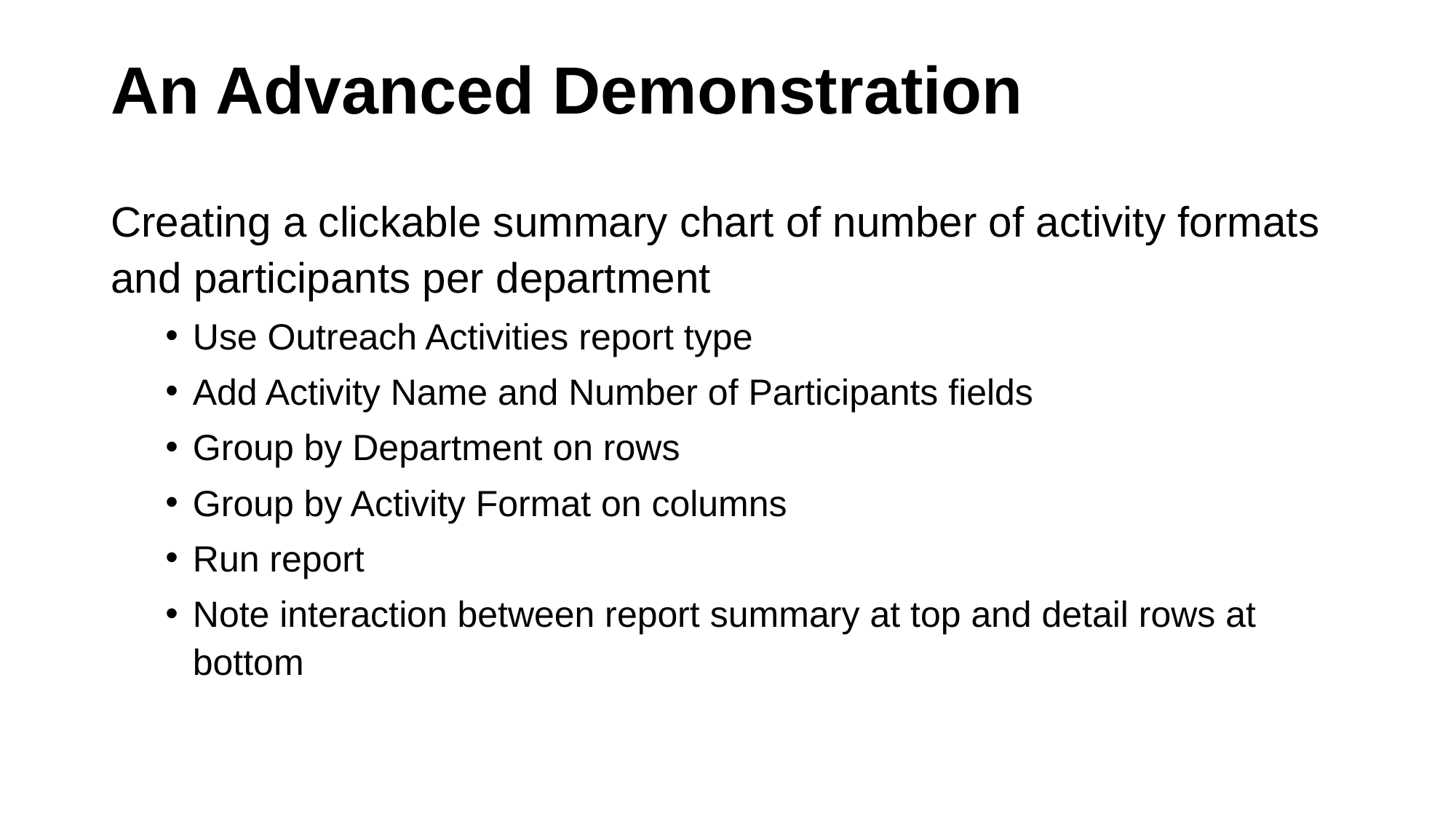

# An Advanced Demonstration
Creating a clickable summary chart of number of activity formats and participants per department
Use Outreach Activities report type
Add Activity Name and Number of Participants fields
Group by Department on rows
Group by Activity Format on columns
Run report
Note interaction between report summary at top and detail rows at bottom